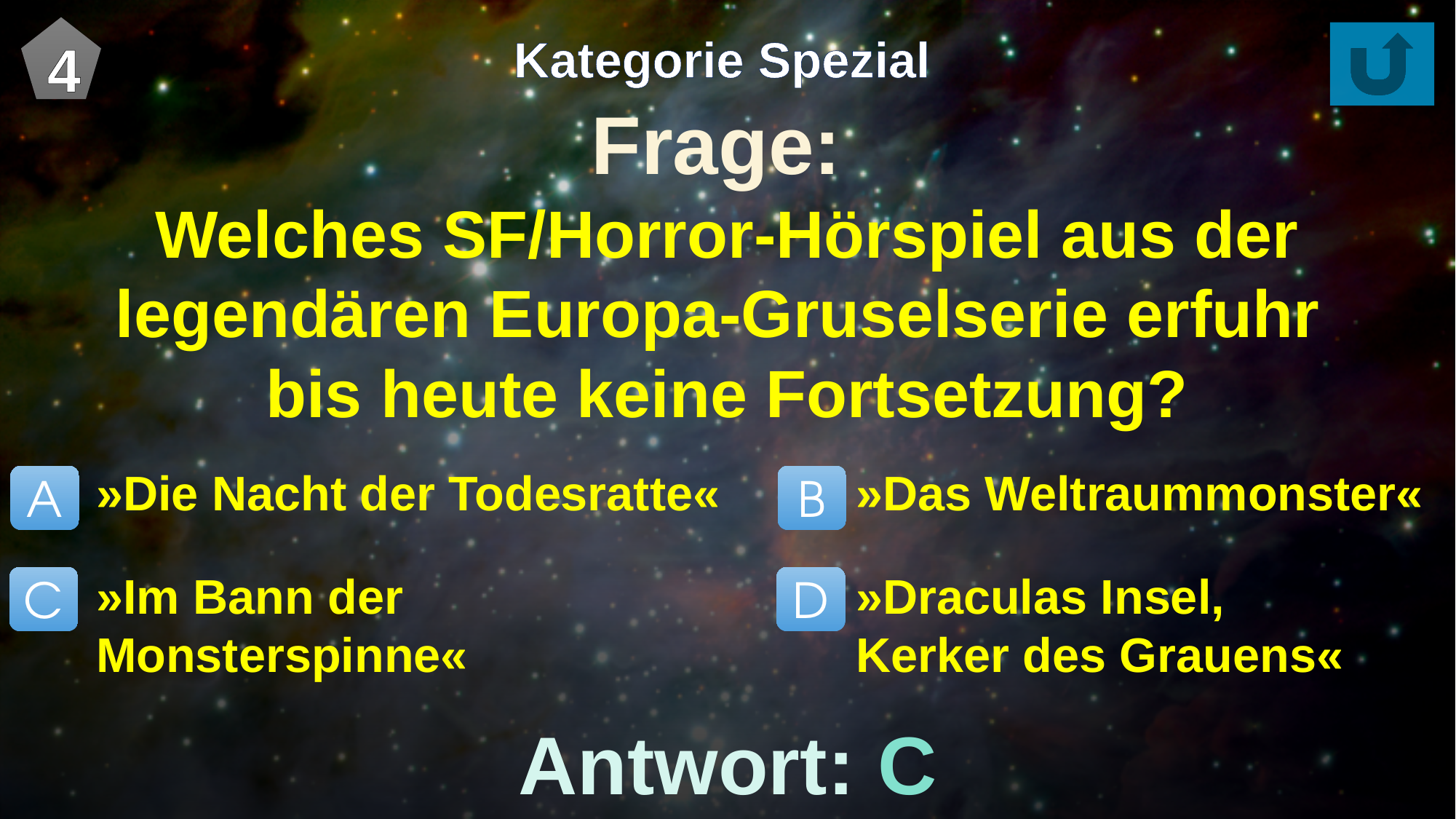

4
Kategorie Spezial

Frage:
Welches SF/Horror-Hörspiel aus der legendären Europa-Gruselserie erfuhr
bis heute keine Fortsetzung?
»Die Nacht der Todesratte«
»Im Bann der Monsterspinne«
»Das Weltraummonster«
»Draculas Insel,
Kerker des Grauens«
A
B
C
D
Antwort: C